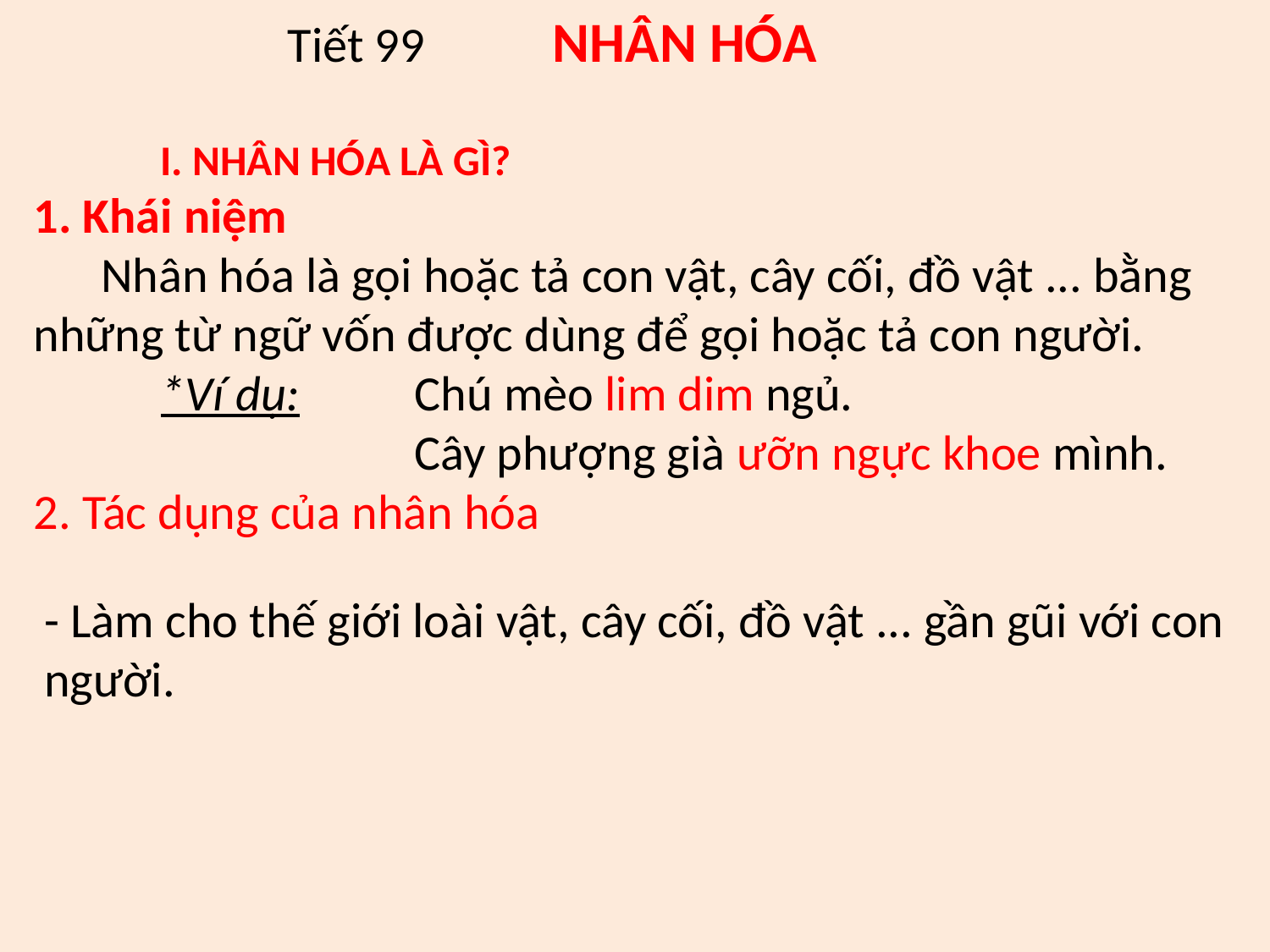

Tiết 99	 NHÂN HÓA

	I. NHÂN HÓA LÀ GÌ?
1. Khái niệm
      Nhân hóa là gọi hoặc tả con vật, cây cối, đồ vật ... bằng   những từ ngữ vốn được dùng để gọi hoặc tả con người.
	*Ví dụ: 	Chú mèo lim dim ngủ.
			Cây phượng già ưỡn ngực khoe mình.
2. Tác dụng của nhân hóa

- Làm cho thế giới loài vật, cây cối, đồ vật ... gần gũi với con người.